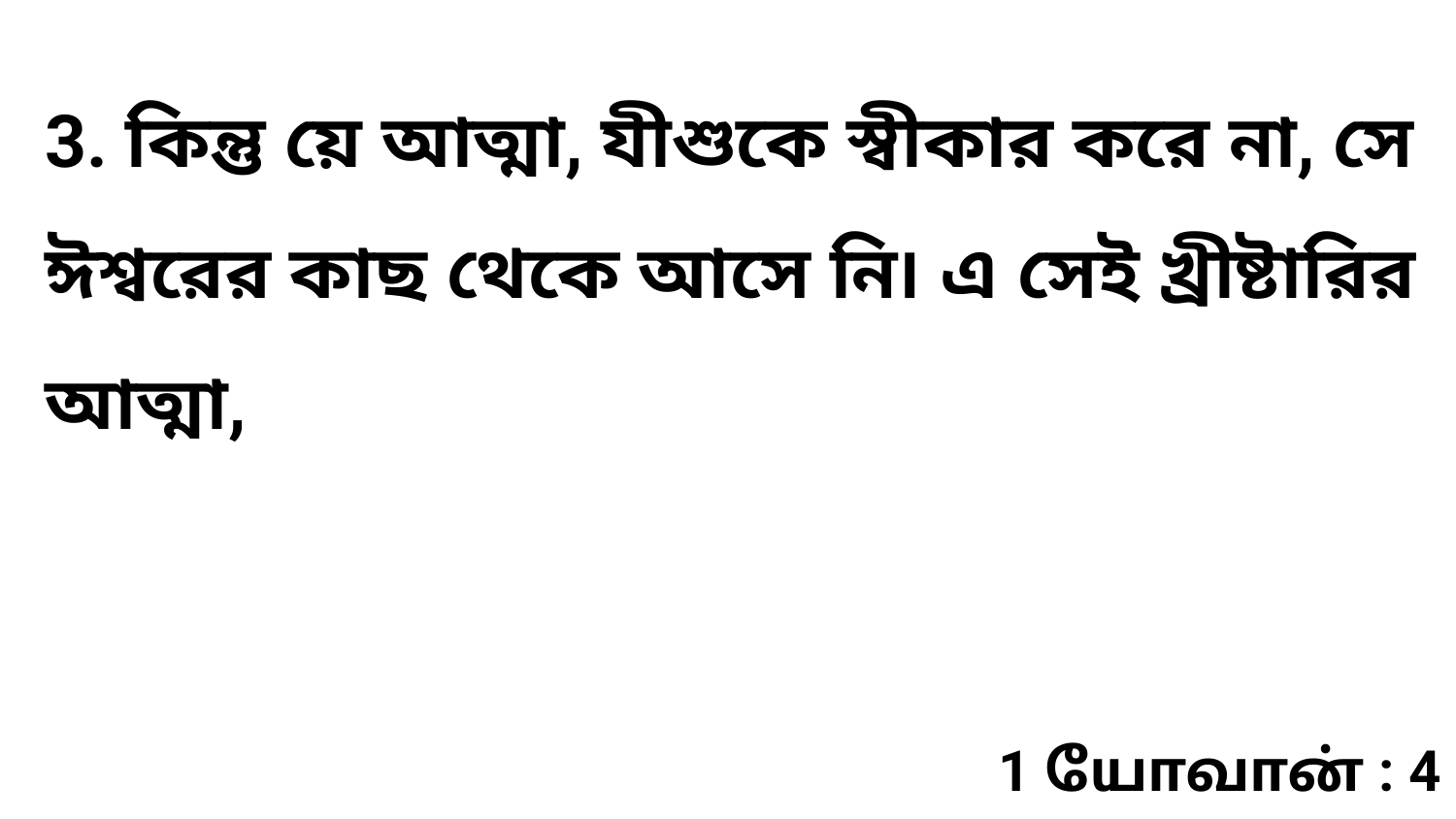

3. কিন্তু য়ে আত্মা, যীশুকে স্বীকার করে না, সে ঈশ্বরের কাছ থেকে আসে নি৷ এ সেই খ্রীষ্টারির আত্মা,
1 யோவான் : 4